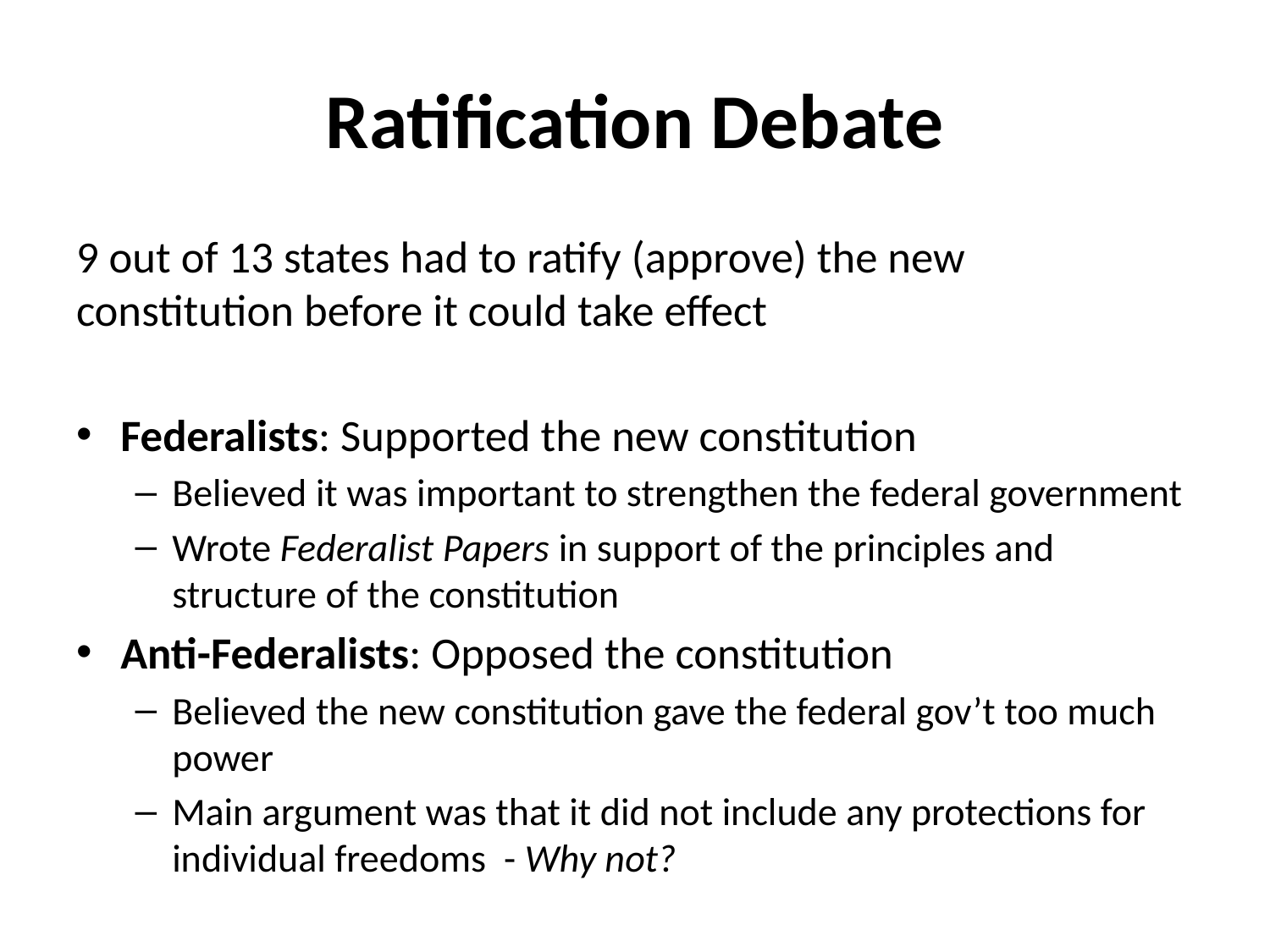

# Ratification Debate
9 out of 13 states had to ratify (approve) the new constitution before it could take effect

Federalists: Supported the new constitution
Believed it was important to strengthen the federal government
Wrote Federalist Papers in support of the principles and structure of the constitution
Anti-Federalists: Opposed the constitution
Believed the new constitution gave the federal gov’t too much power
Main argument was that it did not include any protections for individual freedoms  - Why not?